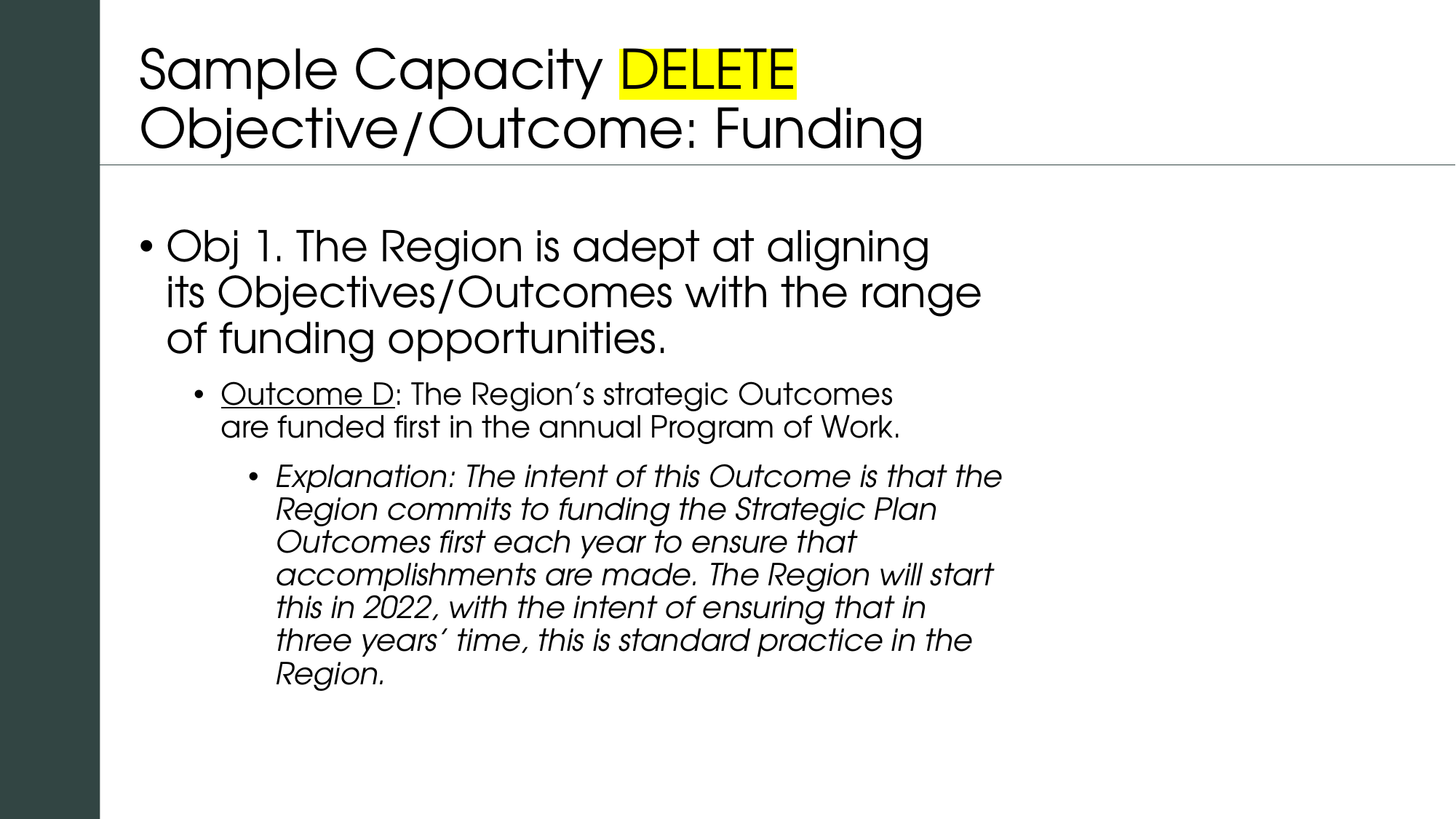

# Sample Capacity DELETE Objective/Outcome: Funding
Obj 1. The Region is adept at aligning its Objectives/Outcomes with the range of funding opportunities.
Outcome D: The Region’s strategic Outcomes are funded first in the annual Program of Work.
Explanation: The intent of this Outcome is that the Region commits to funding the Strategic Plan Outcomes first each year to ensure that accomplishments are made. The Region will start this in 2022, with the intent of ensuring that in three years’ time, this is standard practice in the Region.